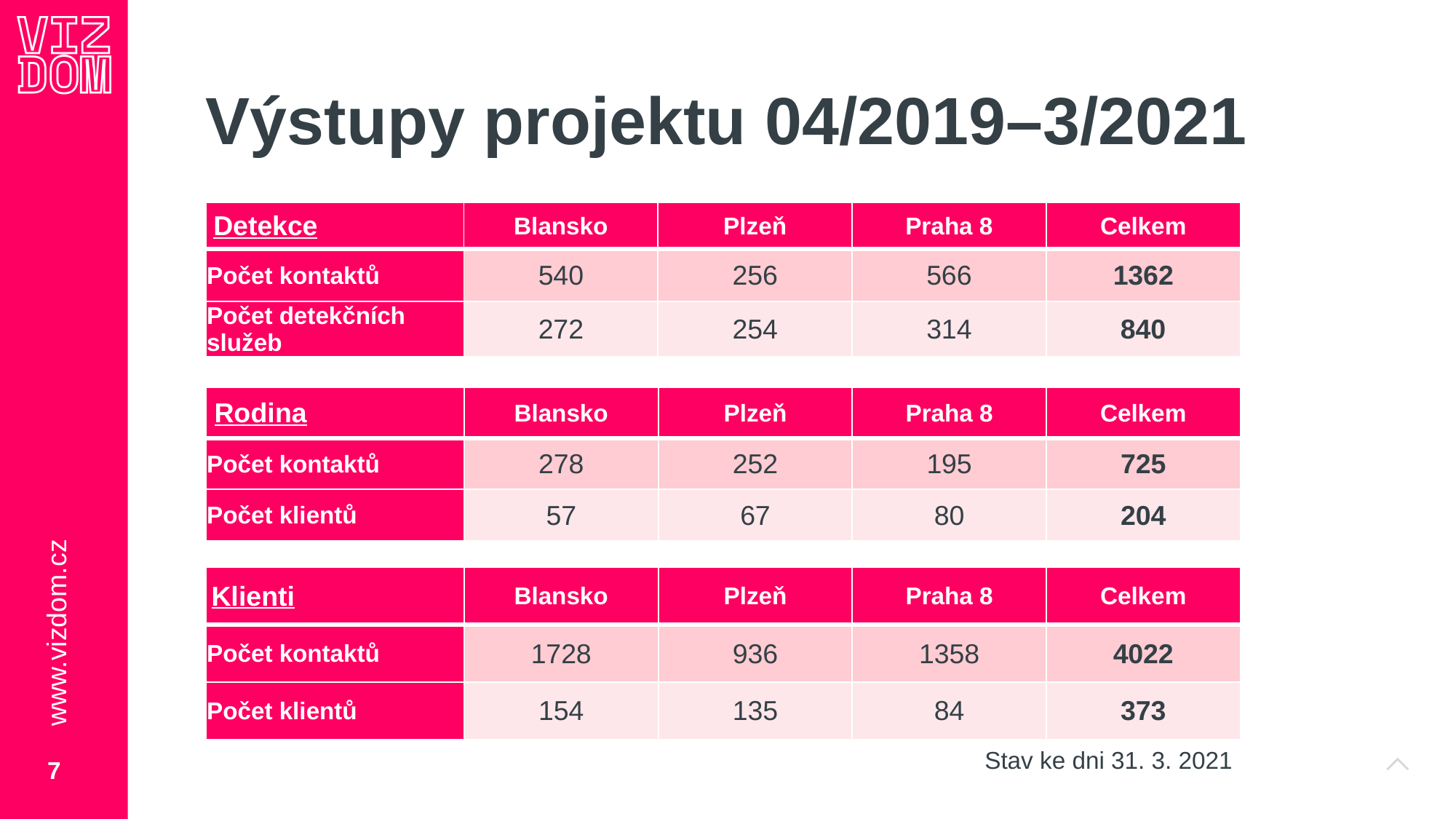

# Výstupy projektu 04/2019–3/2021

| Detekce | Blansko | Plzeň | Praha 8 | Celkem |
| --- | --- | --- | --- | --- |
| Počet kontaktů | 540 | 256 | 566 | 1362 |
| Počet detekčních služeb | 272 | 254 | 314 | 840 |
| Rodina | Blansko | Plzeň | Praha 8 | Celkem |
| --- | --- | --- | --- | --- |
| Počet kontaktů | 278 | 252 | 195 | 725 |
| Počet klientů | 57 | 67 | 80 | 204 |
| Klienti | Blansko | Plzeň | Praha 8 | Celkem |
| --- | --- | --- | --- | --- |
| Počet kontaktů | 1728 | 936 | 1358 | 4022 |
| Počet klientů | 154 | 135 | 84 | 373 |
Stav ke dni 31. 3. 2021